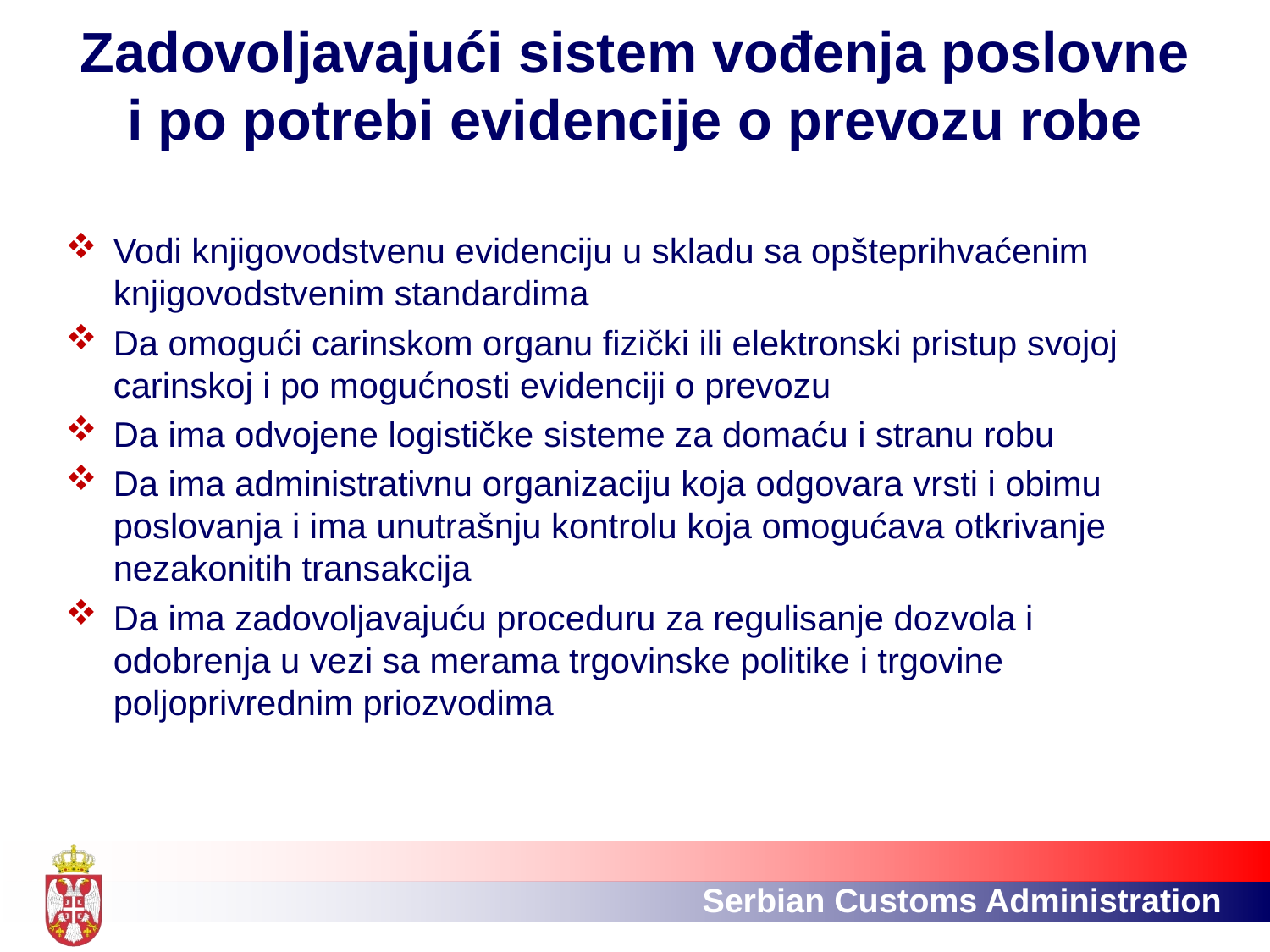

# Zadovoljavajući sistem vođenja poslovne i po potrebi evidencije o prevozu robe
Vodi knjigovodstvenu evidenciju u skladu sa opšteprihvaćenim knjigovodstvenim standardima
Da omogući carinskom organu fizički ili elektronski pristup svojoj carinskoj i po mogućnosti evidenciji o prevozu
Da ima odvojene logističke sisteme za domaću i stranu robu
Da ima administrativnu organizaciju koja odgovara vrsti i obimu poslovanja i ima unutrašnju kontrolu koja omogućava otkrivanje nezakonitih transakcija
Da ima zadovoljavajuću proceduru za regulisanje dozvola i odobrenja u vezi sa merama trgovinske politike i trgovine poljoprivrednim priozvodima